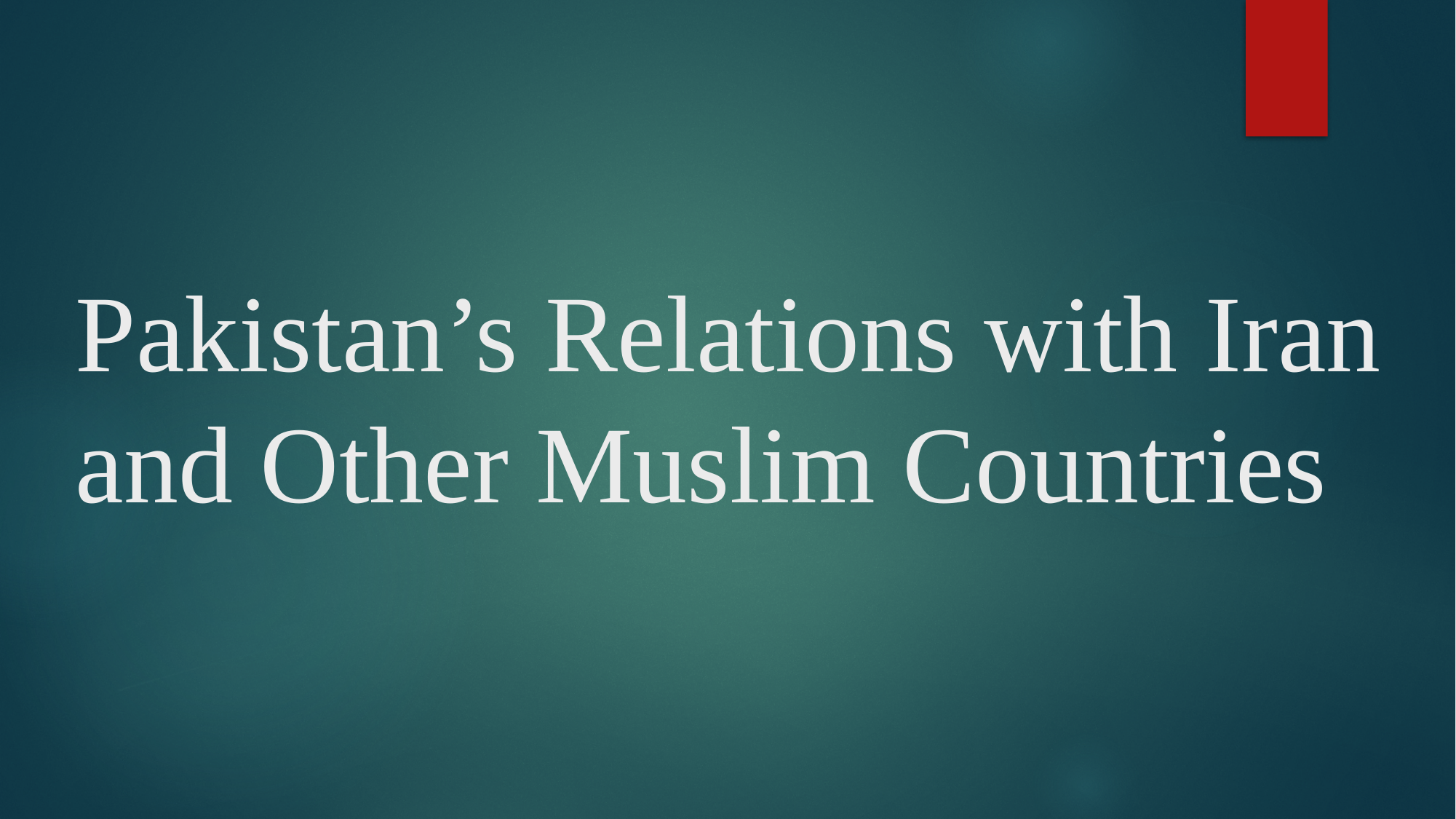

# Pakistan’s Relations with Iran and Other Muslim Countries